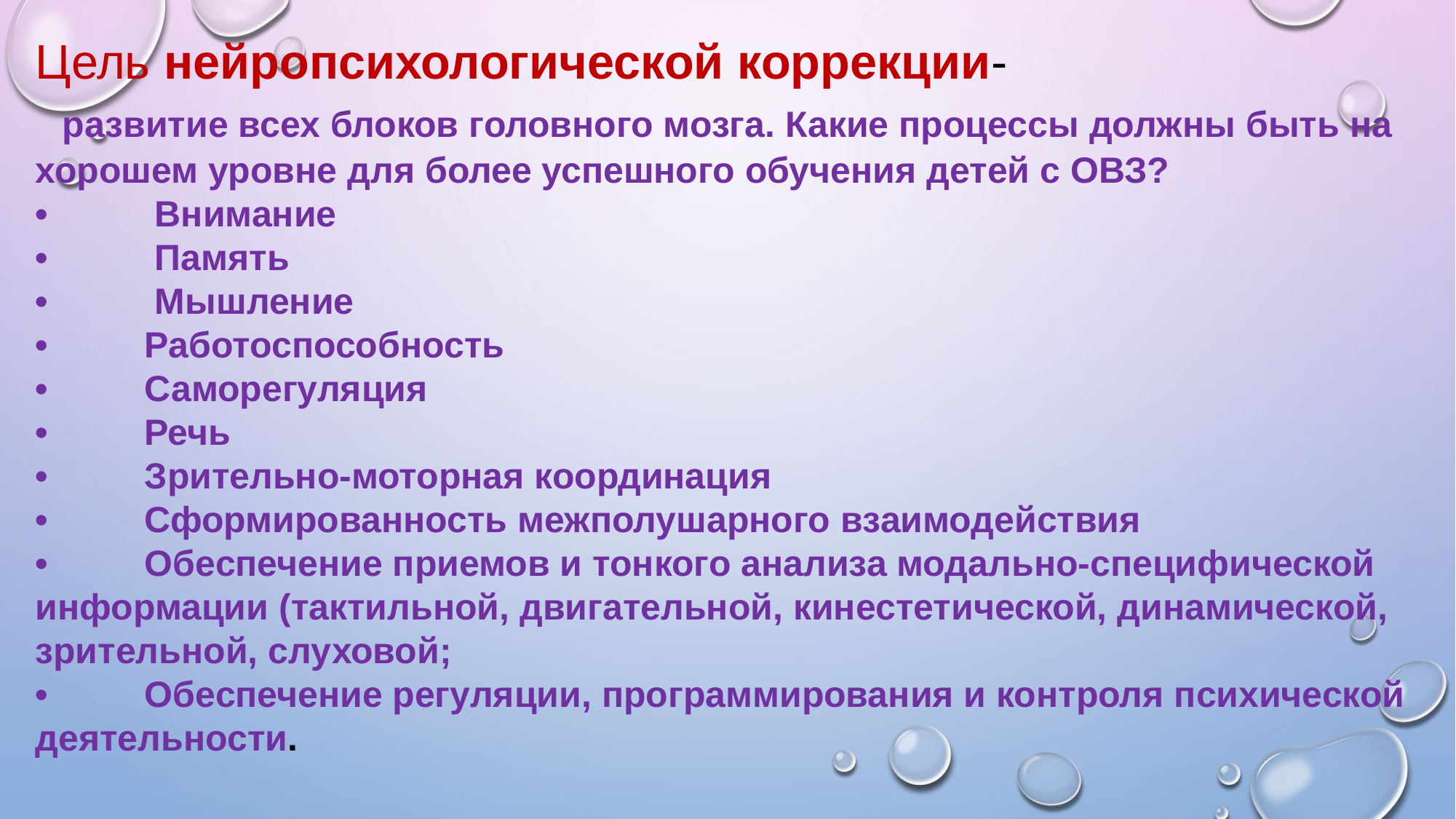

Цель нейропсихологической коррекции-
  развитие всех блоков головного мозга. Какие процессы должны быть на хорошем уровне для более успешного обучения детей с ОВЗ?
•	 Внимание
•	 Память
•	 Мышление
•	Работоспособность
•	Саморегуляция
•	Речь
•	Зрительно-моторная координация
•	Сформированность межполушарного взаимодействия
•	Обеспечение приемов и тонкого анализа модально-специфической информации (тактильной, двигательной, кинестетической, динамической, зрительной, слуховой;
•	Обеспечение регуляции, программирования и контроля психической деятельности.